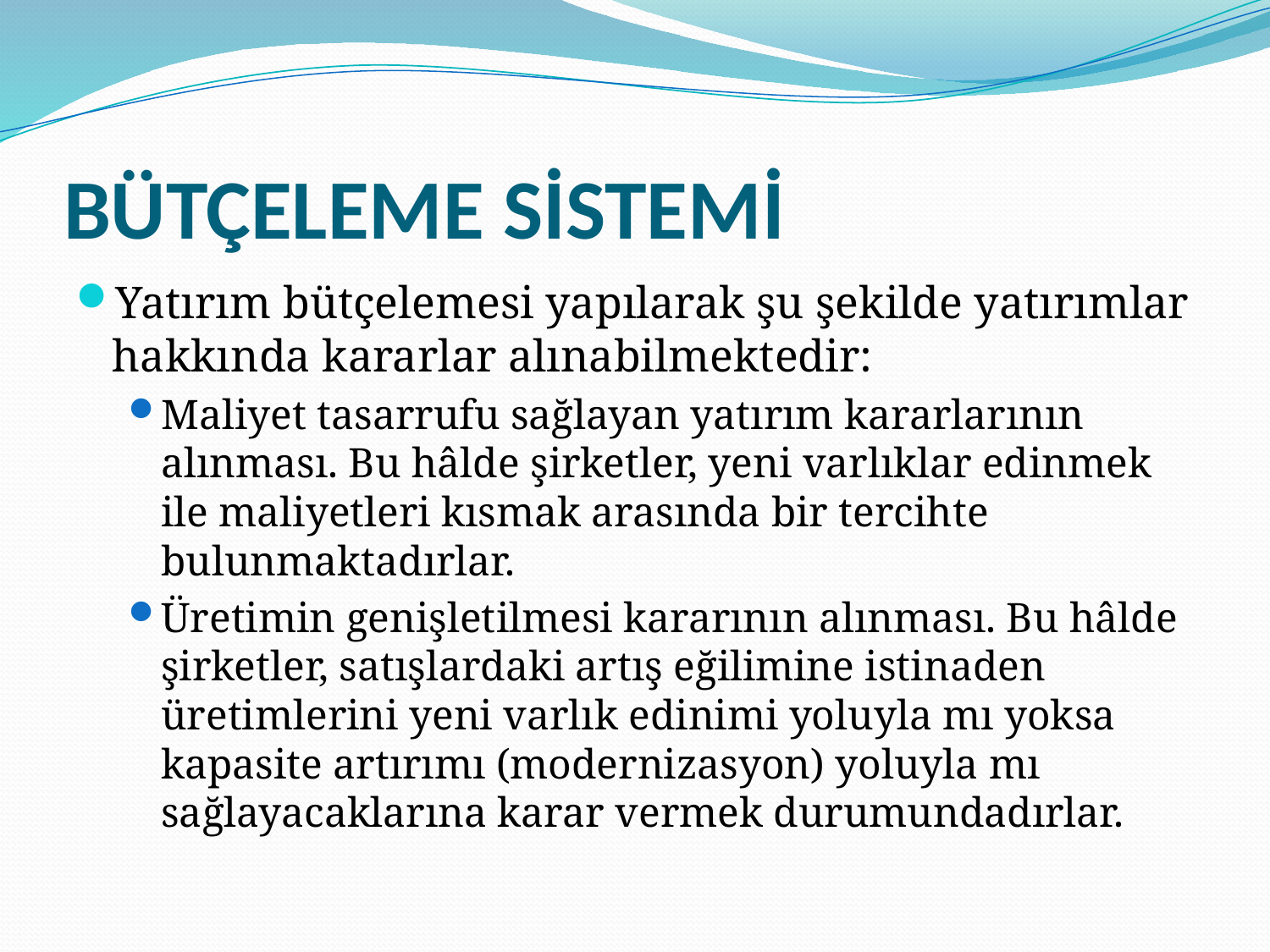

# BÜTÇELEME SİSTEMİ
Yatırım bütçelemesi yapılarak şu şekilde yatırımlar hakkında kararlar alınabilmektedir:
Maliyet tasarrufu sağlayan yatırım kararlarının alınması. Bu hâlde şirketler, yeni varlıklar edinmek ile maliyetleri kısmak arasında bir tercihte bulunmaktadırlar.
Üretimin genişletilmesi kararının alınması. Bu hâlde şirketler, satışlardaki artış eğilimine istinaden üretimlerini yeni varlık edinimi yoluyla mı yoksa kapasite artırımı (modernizasyon) yoluyla mı sağlayacaklarına karar vermek durumundadırlar.